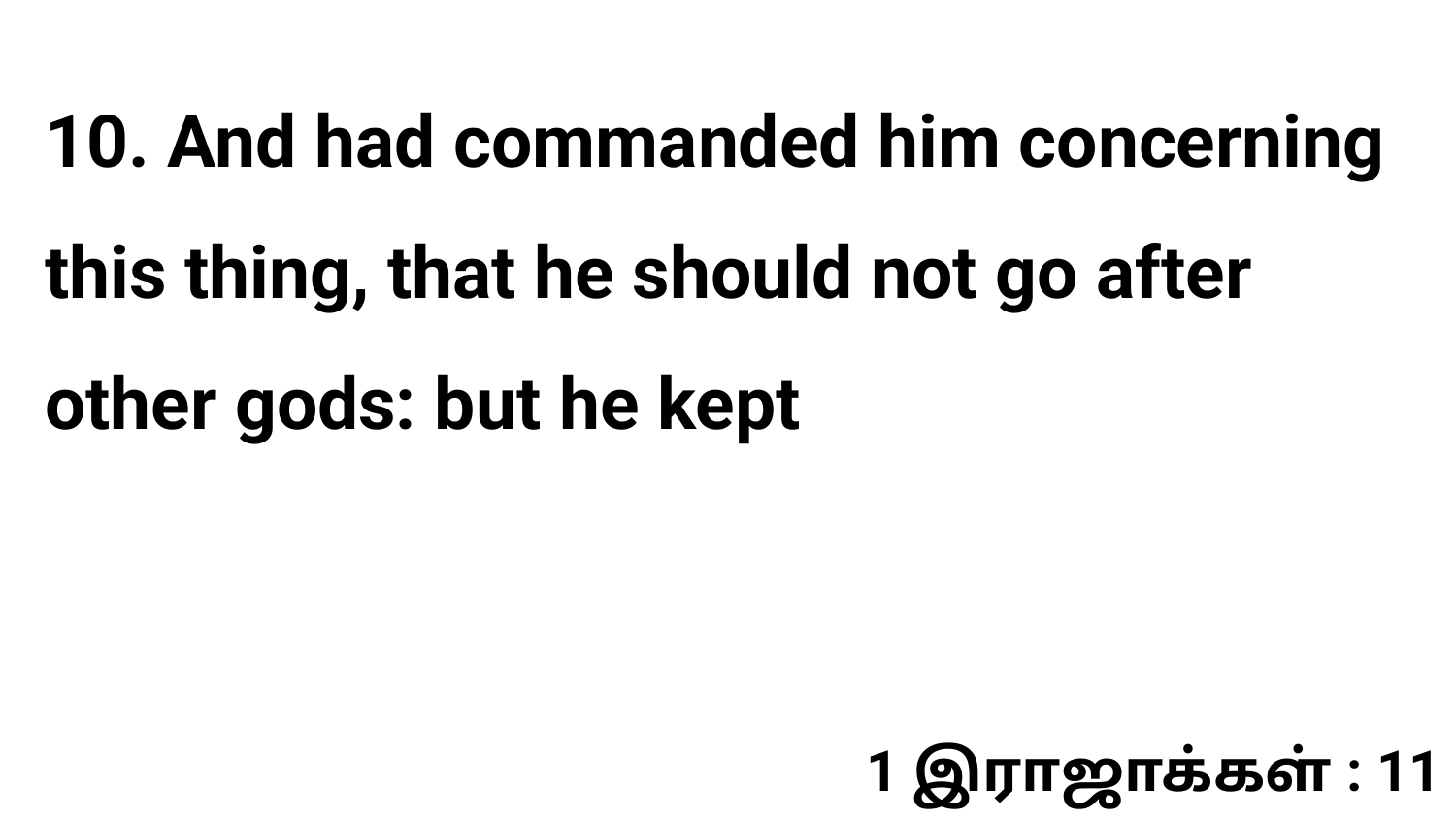

10. And had commanded him concerning this thing, that he should not go after other gods: but he kept
1 இராஜாக்கள் : 11